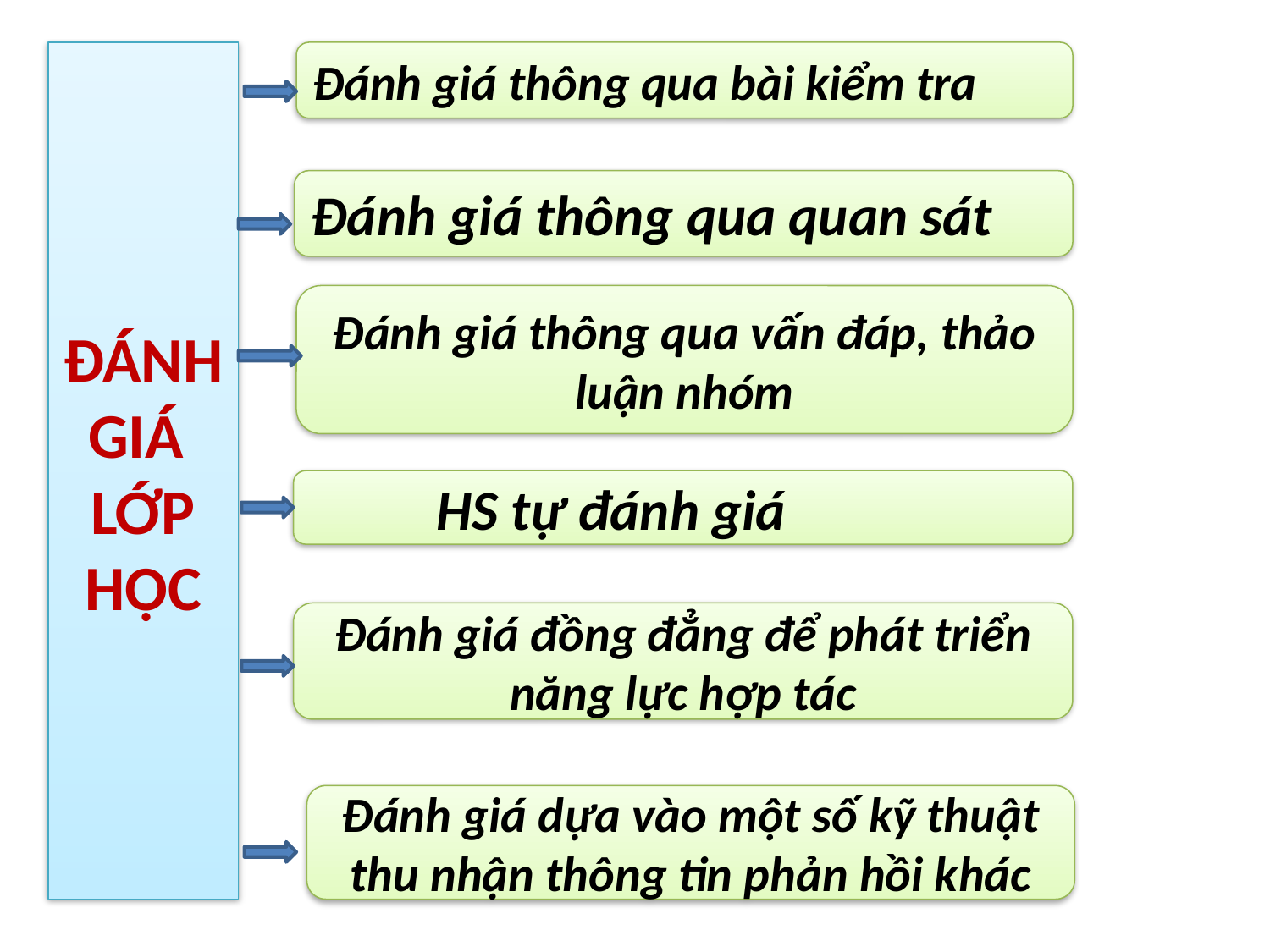

ĐÁNH GIÁ
LỚP HỌC
Đánh giá thông qua bài kiểm tra

Đánh giá thông qua quan sát

Đánh giá thông qua vấn đáp, thảo luận nhóm

          HS tự đánh giá

Đánh giá đồng đẳng để phát triển năng lực hợp tác

Đánh giá dựa vào một số kỹ thuật thu nhận thông tin phản hồi khác